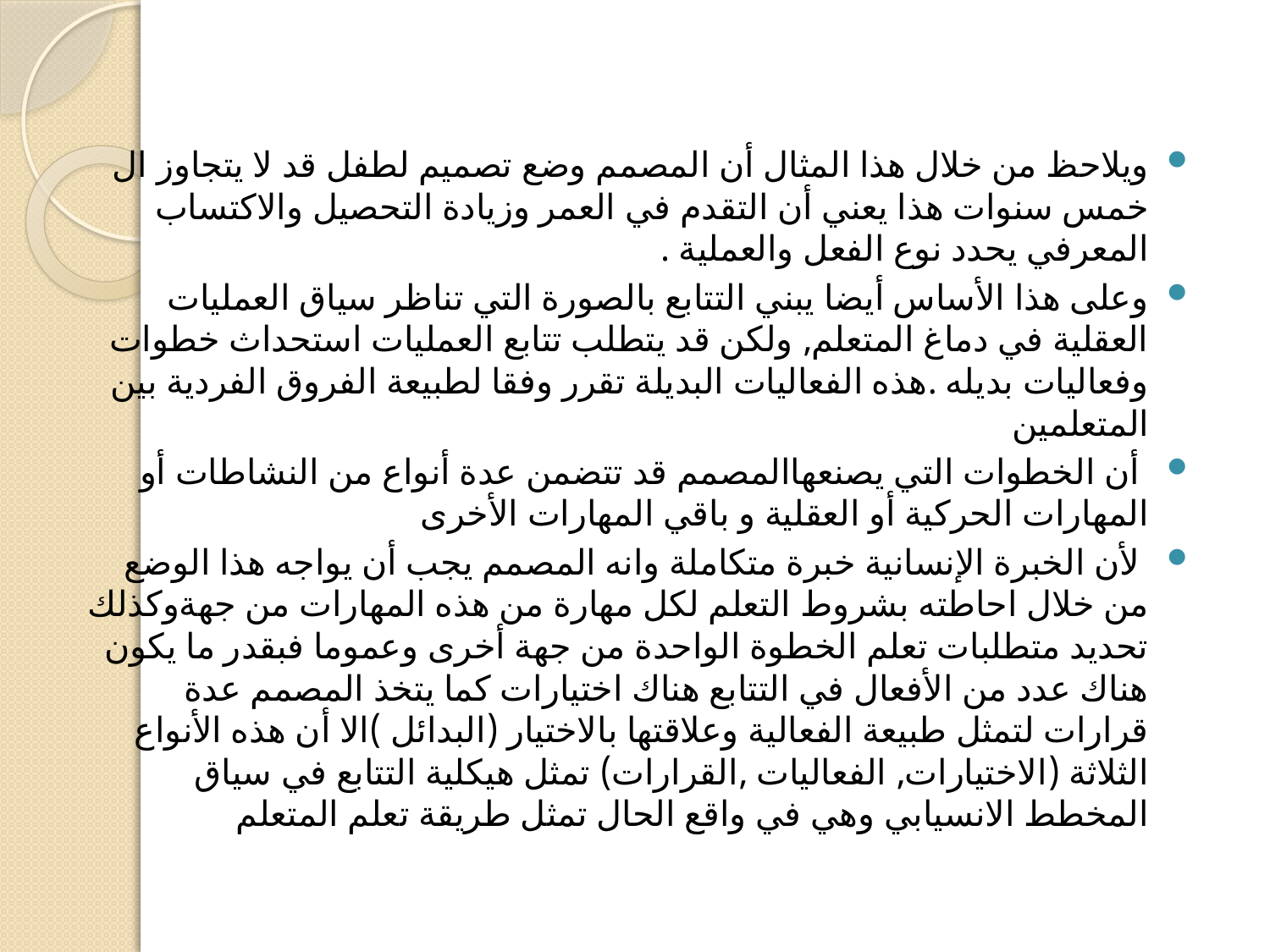

#
ويلاحظ من خلال هذا المثال أن المصمم وضع تصميم لطفل قد لا يتجاوز ال خمس سنوات هذا يعني أن التقدم في العمر وزيادة التحصيل والاكتساب المعرفي يحدد نوع الفعل والعملية .
‏وعلى هذا الأساس أيضا يبني التتابع بالصورة التي تناظر سياق العمليات العقلية في دماغ المتعلم, ولكن قد يتطلب تتابع العمليات استحداث خطوات وفعاليات بديله .هذه الفعاليات البديلة تقرر وفقا لطبيعة الفروق الفردية بين المتعلمين
 أن الخطوات التي يصنعها‏المصمم قد تتضمن عدة أنواع من النشاطات أو المهارات الحركية أو العقلية و باقي المهارات الأخرى
 لأن الخبرة الإنسانية خبرة متكاملة وانه المصمم يجب أن يواجه هذا الوضع من خلال احاطته بشروط التعلم لكل مهارة من هذه المهارات من جهةوكذلك تحديد ‏متطلبات تعلم الخطوة الواحدة من جهة أخرى وعموما فبقدر ما يكون هناك عدد من الأفعال في التتابع هناك اختيارات كما يتخذ المصمم عدة قرارات لتمثل طبيعة الفعالية وعلاقتها بالاختيار (البدائل )الا أن هذه الأنواع الثلاثة ‏(الاختيارات, الفعاليات ,القرارات) تمثل هيكلية التتابع في سياق المخطط الانسيابي وهي في واقع الحال تمثل طريقة تعلم المتعلم